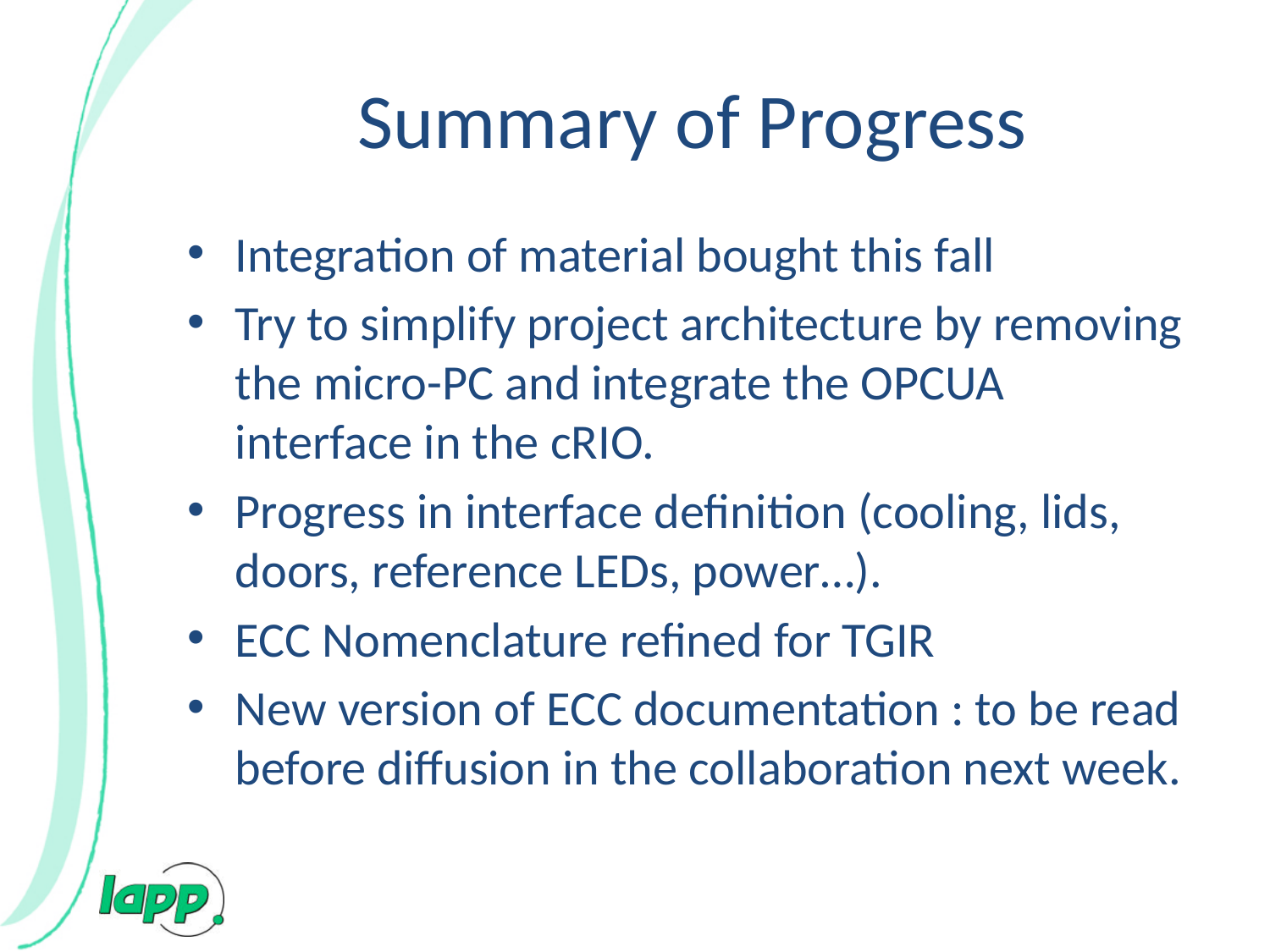

# Summary of Progress
Integration of material bought this fall
Try to simplify project architecture by removing the micro-PC and integrate the OPCUA interface in the cRIO.
Progress in interface definition (cooling, lids, doors, reference LEDs, power…).
ECC Nomenclature refined for TGIR
New version of ECC documentation : to be read before diffusion in the collaboration next week.